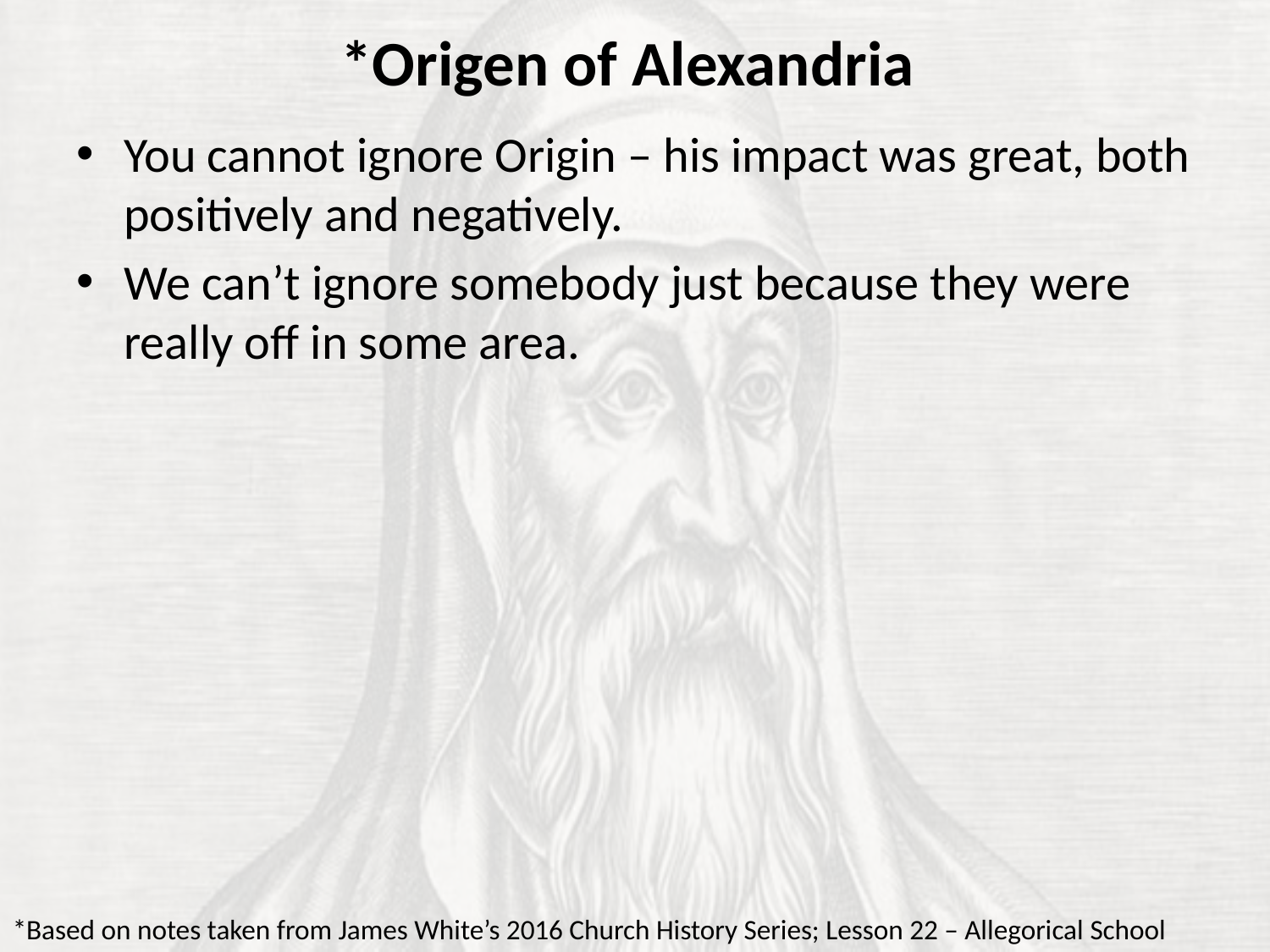

# *Origen of Alexandria
You cannot ignore Origin – his impact was great, both positively and negatively.
We can’t ignore somebody just because they were really off in some area.
*Based on notes taken from James White’s 2016 Church History Series; Lesson 22 – Allegorical School